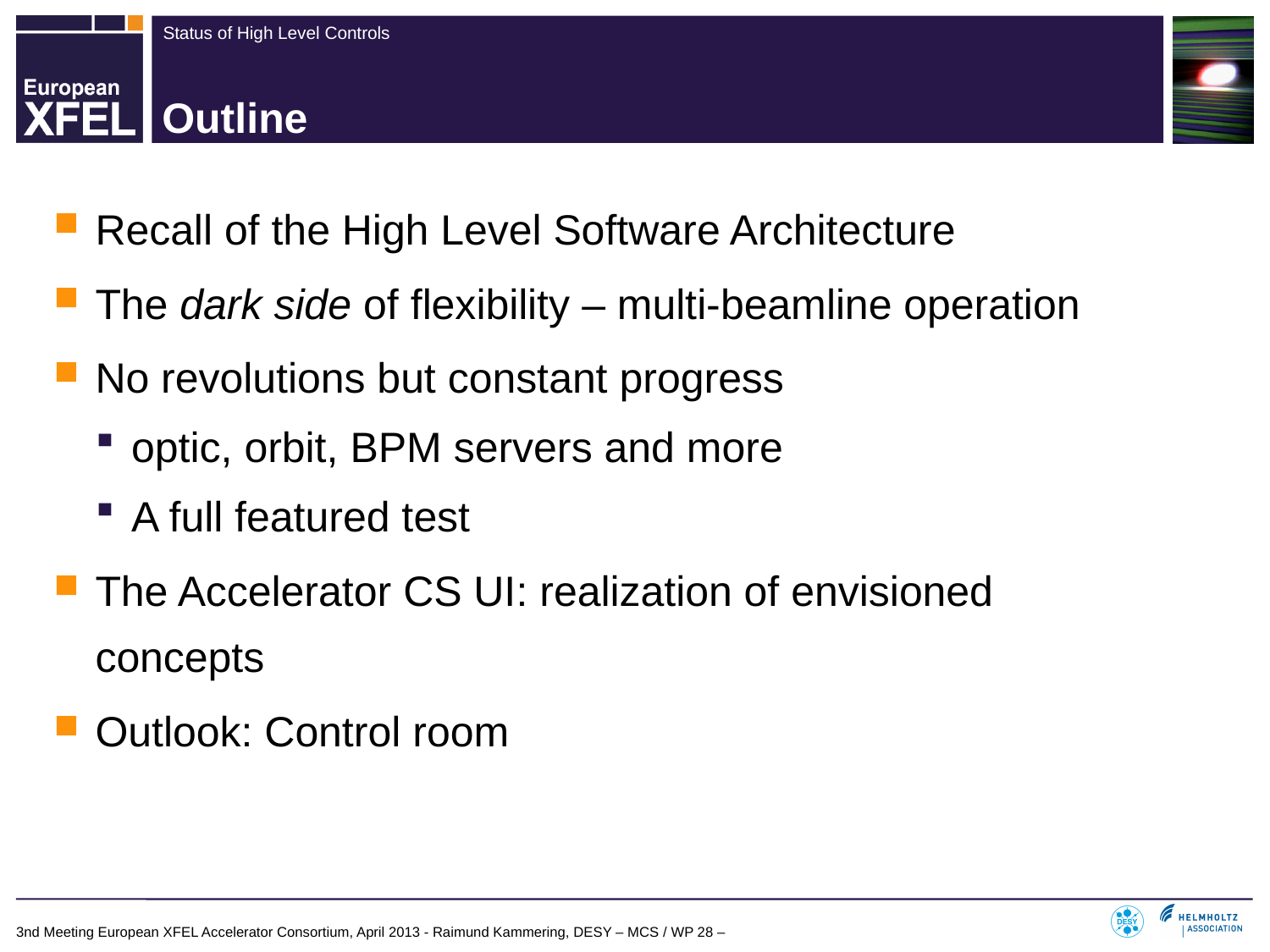

# Outline
Recall of the High Level Software Architecture
The dark side of flexibility – multi-beamline operation
No revolutions but constant progress
optic, orbit, BPM servers and more
A full featured test
The Accelerator CS UI: realization of envisioned concepts
Outlook: Control room

3nd Meeting European XFEL Accelerator Consortium, April 2013 - Raimund Kammering, DESY – MCS / WP 28 –